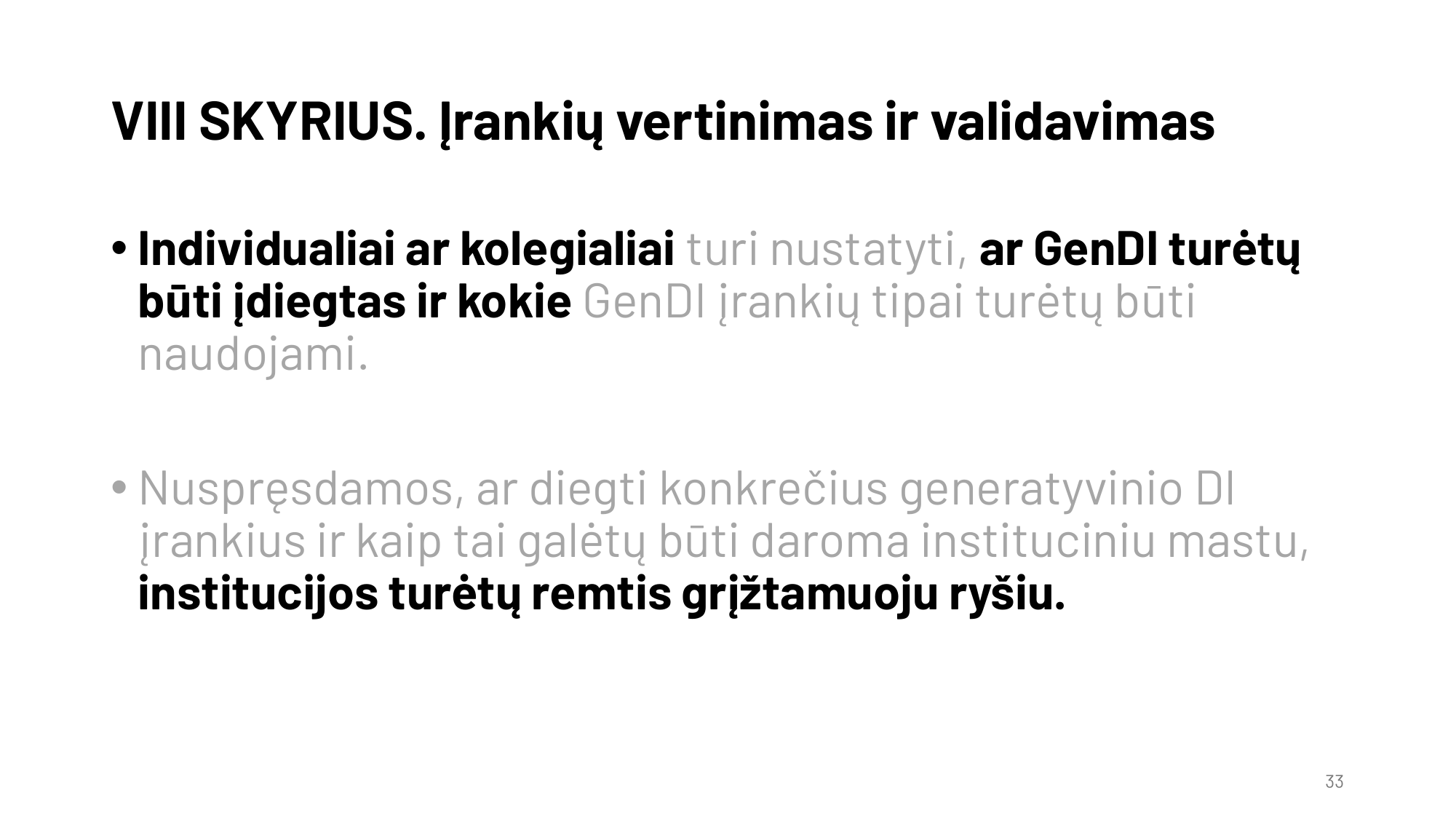

# VIII SKYRIUS. Įrankių vertinimas ir validavimas
Individualiai ar kolegialiai turi nustatyti, ar GenDI turėtų būti įdiegtas ir kokie GenDI įrankių tipai turėtų būti naudojami.

Nuspręsdamos, ar diegti konkrečius generatyvinio DI įrankius ir kaip tai galėtų būti daroma instituciniu mastu, institucijos turėtų remtis grįžtamuoju ryšiu.
33